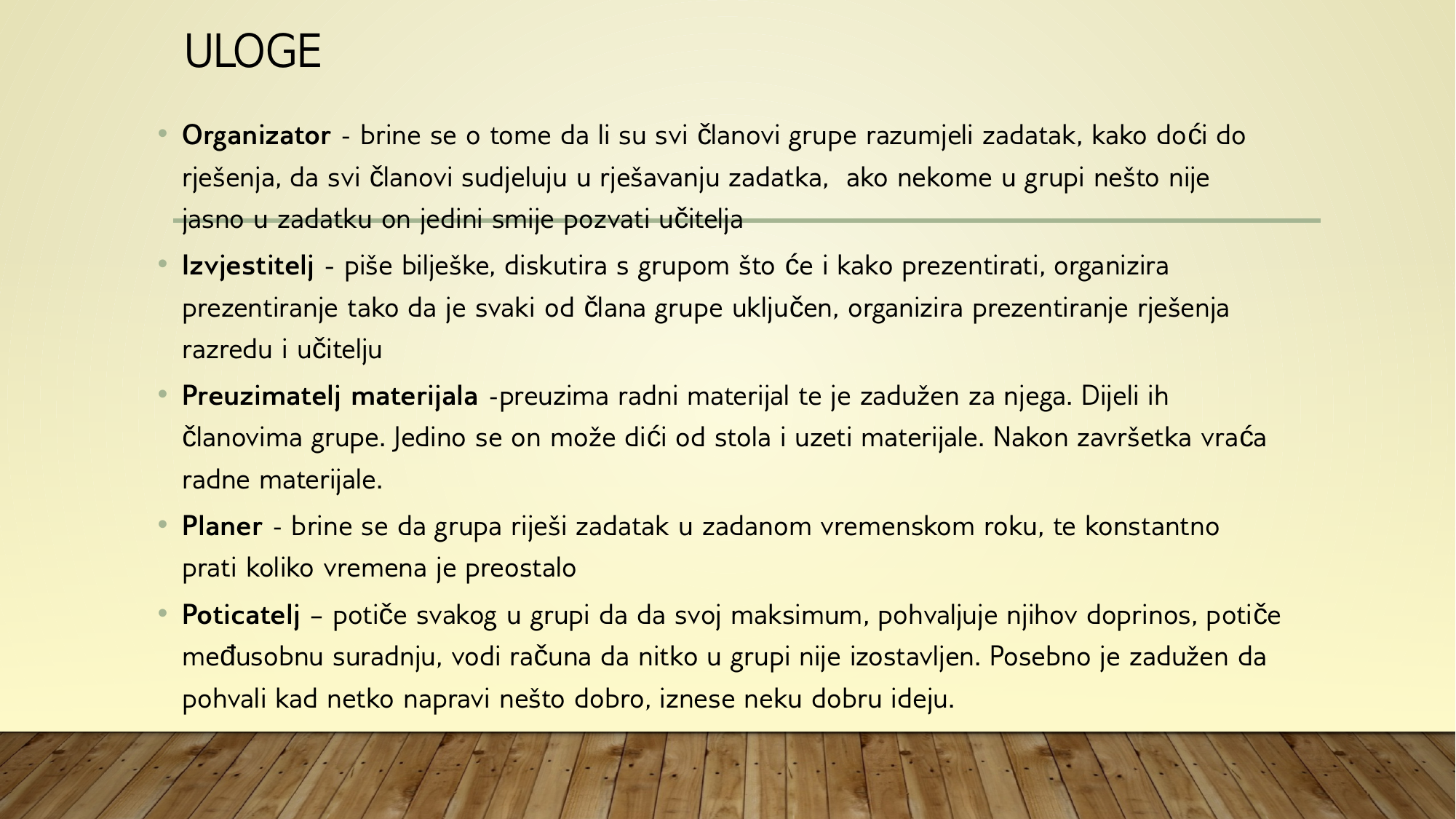

# Uloge
Organizator - brine se o tome da li su svi članovi grupe razumjeli zadatak, kako doći do rješenja, da svi članovi sudjeluju u rješavanju zadatka,  ako nekome u grupi nešto nije jasno u zadatku on jedini smije pozvati učitelja
Izvjestitelj - piše bilješke, diskutira s grupom što će i kako prezentirati, organizira prezentiranje tako da je svaki od člana grupe uključen, organizira prezentiranje rješenja razredu i učitelju
Preuzimatelj materijala -preuzima radni materijal te je zadužen za njega. Dijeli ih članovima grupe. Jedino se on može dići od stola i uzeti materijale. Nakon završetka vraća radne materijale.
Planer - brine se da grupa riješi zadatak u zadanom vremenskom roku, te konstantno prati koliko vremena je preostalo
Poticatelj – potiče svakog u grupi da da svoj maksimum, pohvaljuje njihov doprinos, potiče međusobnu suradnju, vodi računa da nitko u grupi nije izostavljen. Posebno je zadužen da pohvali kad netko napravi nešto dobro, iznese neku dobru ideju.